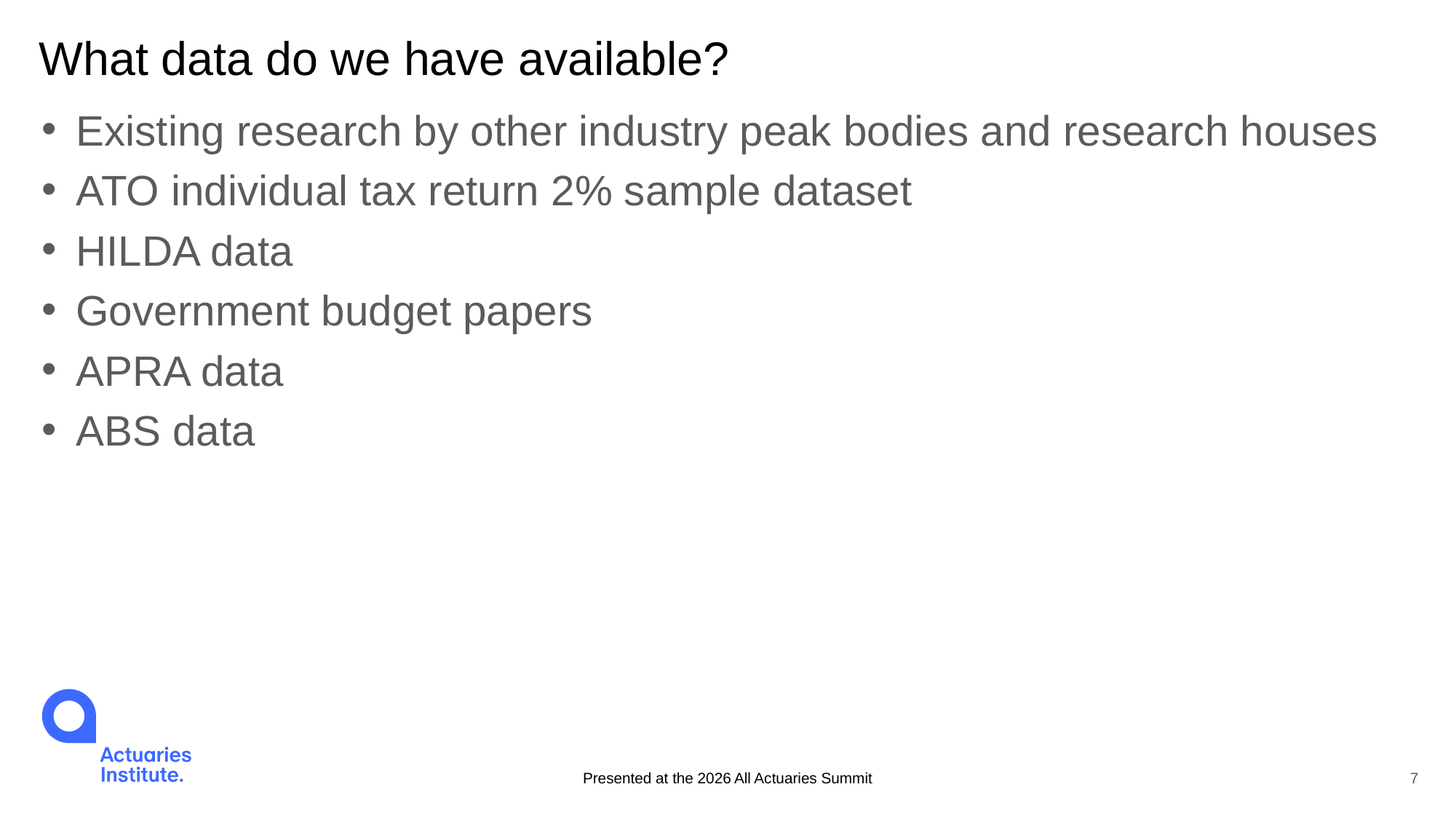

# What data do we have available?
Existing research by other industry peak bodies and research houses
ATO individual tax return 2% sample dataset
HILDA data
Government budget papers
APRA data
ABS data
Presented at the 2026 All Actuaries Summit
7